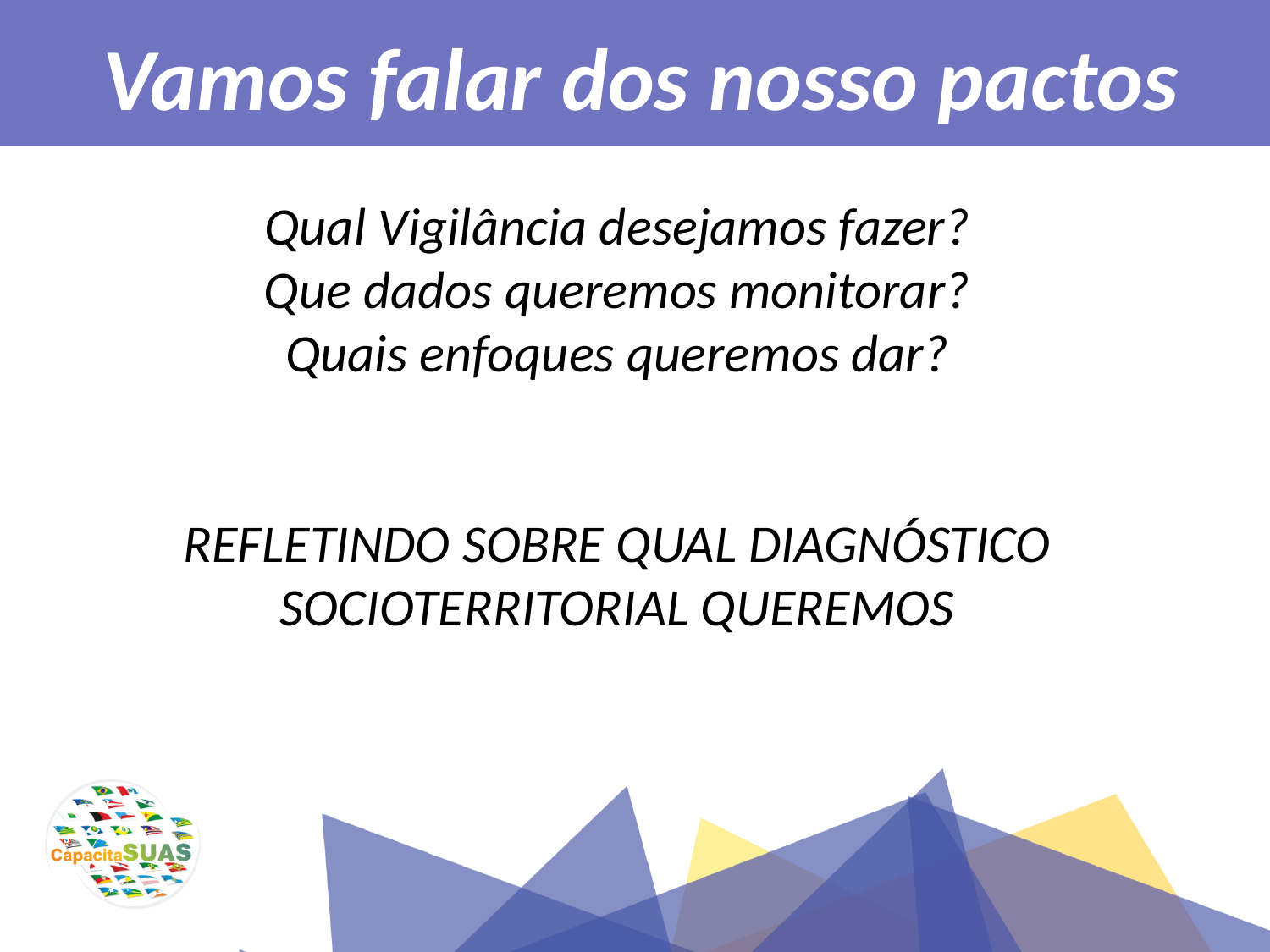

Vamos falar dos nosso pactos
Qual Vigilância desejamos fazer?
Que dados queremos monitorar?
Quais enfoques queremos dar?

REFLETINDO SOBRE QUAL DIAGNÓSTICO SOCIOTERRITORIAL QUEREMOS